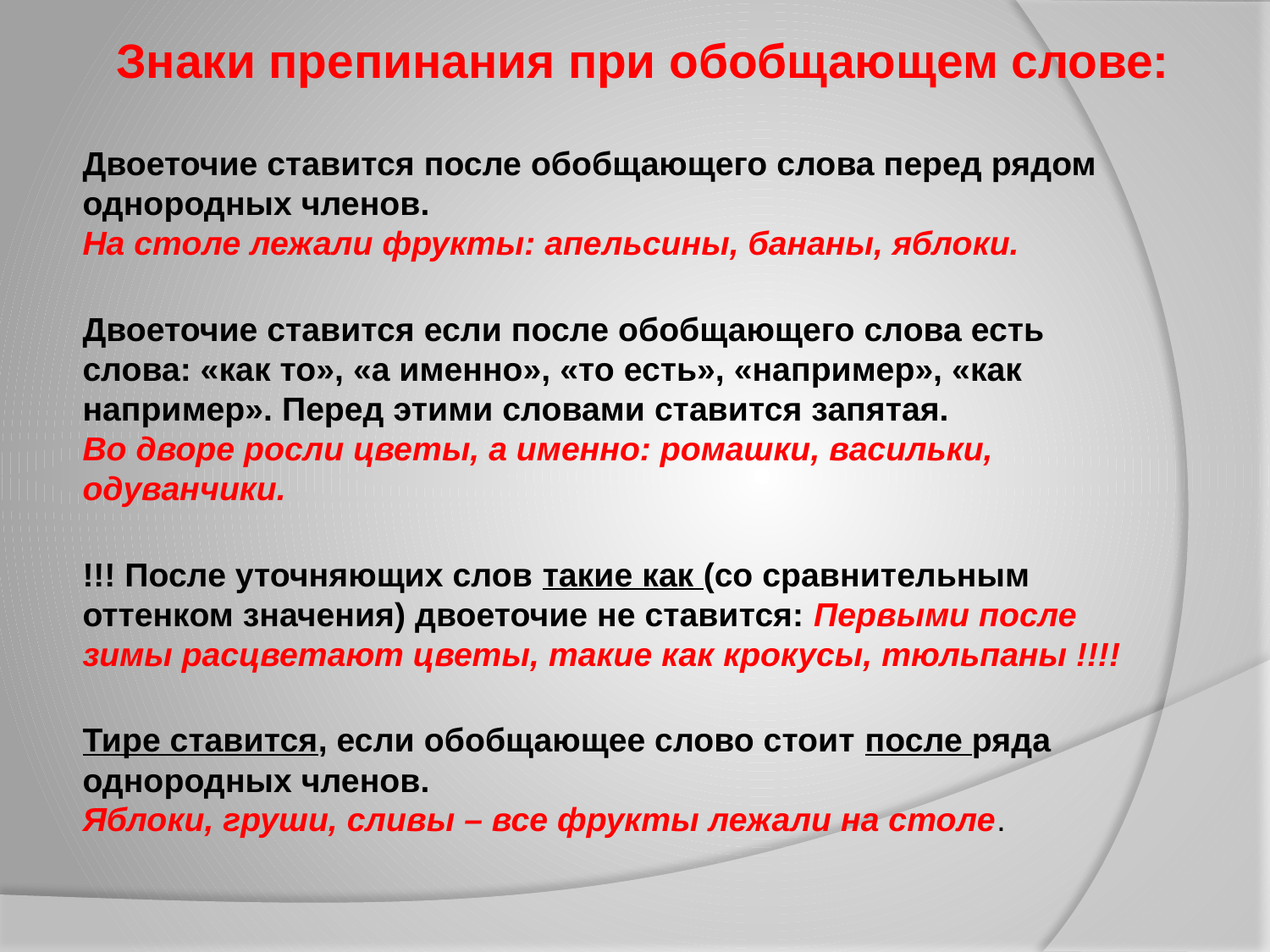

# Знаки препинания при обобщающем слове:
Двоеточие ставится после обобщающего слова перед рядом однородных членов. 
На столе лежали фрукты: апельсины, бананы, яблоки.
Двоеточие ставится если после обобщающего слова есть слова: «как то», «а именно», «то есть», «например», «как например». Перед этими словами ставится запятая. 
Во дворе росли цветы, а именно: ромашки, васильки, одуванчики.
!!! После уточняющих слов такие как (со сравнительным оттенком значения) двоеточие не ставится: Первыми после зимы расцветают цветы, такие как крокусы, тюльпаны !!!!
Тире ставится, если обобщающее слово стоит после ряда однородных членов. 
Яблоки, груши, сливы – все фрукты лежали на столе.